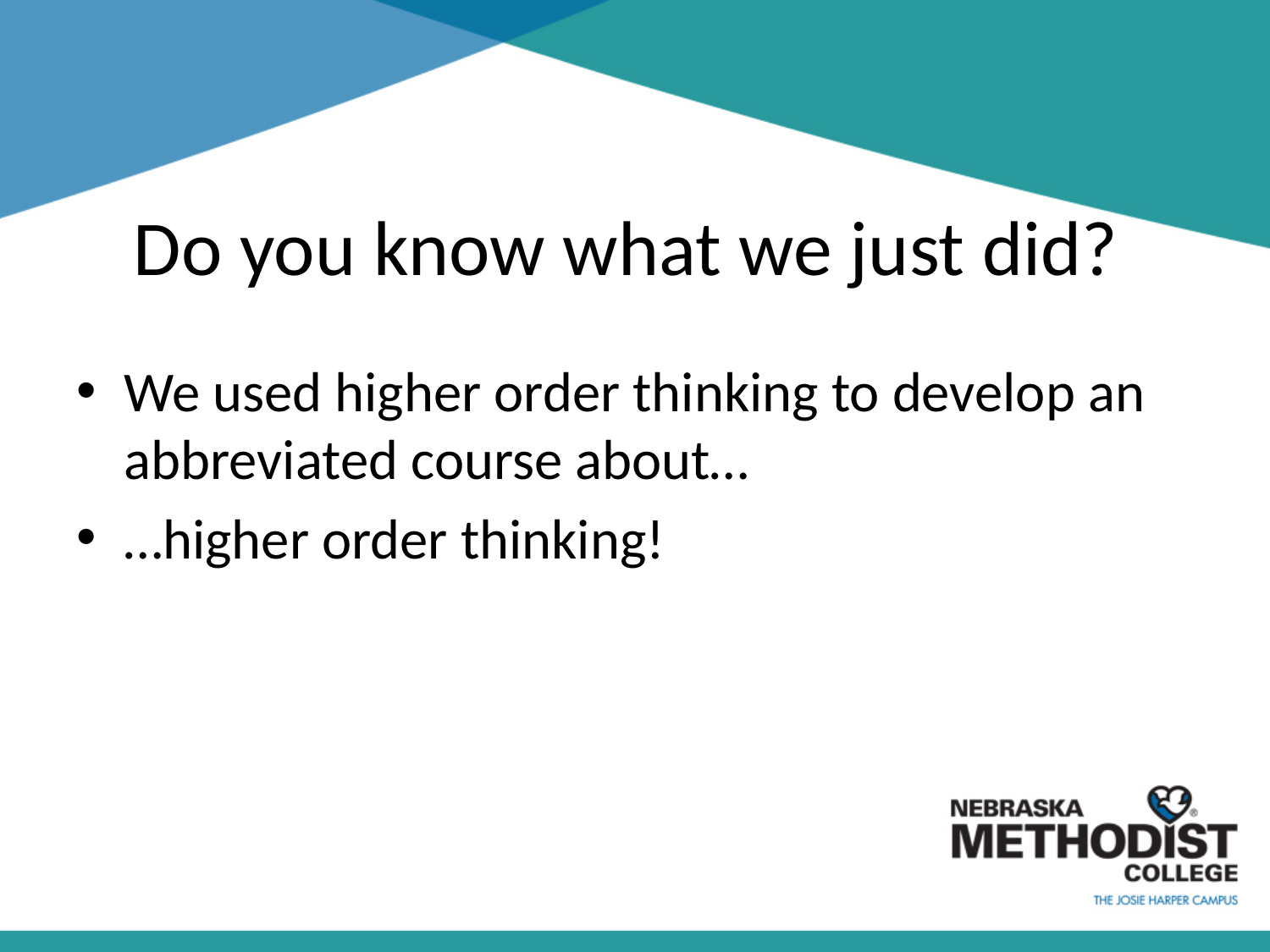

# Do you know what we just did?
We used higher order thinking to develop an abbreviated course about…
…higher order thinking!